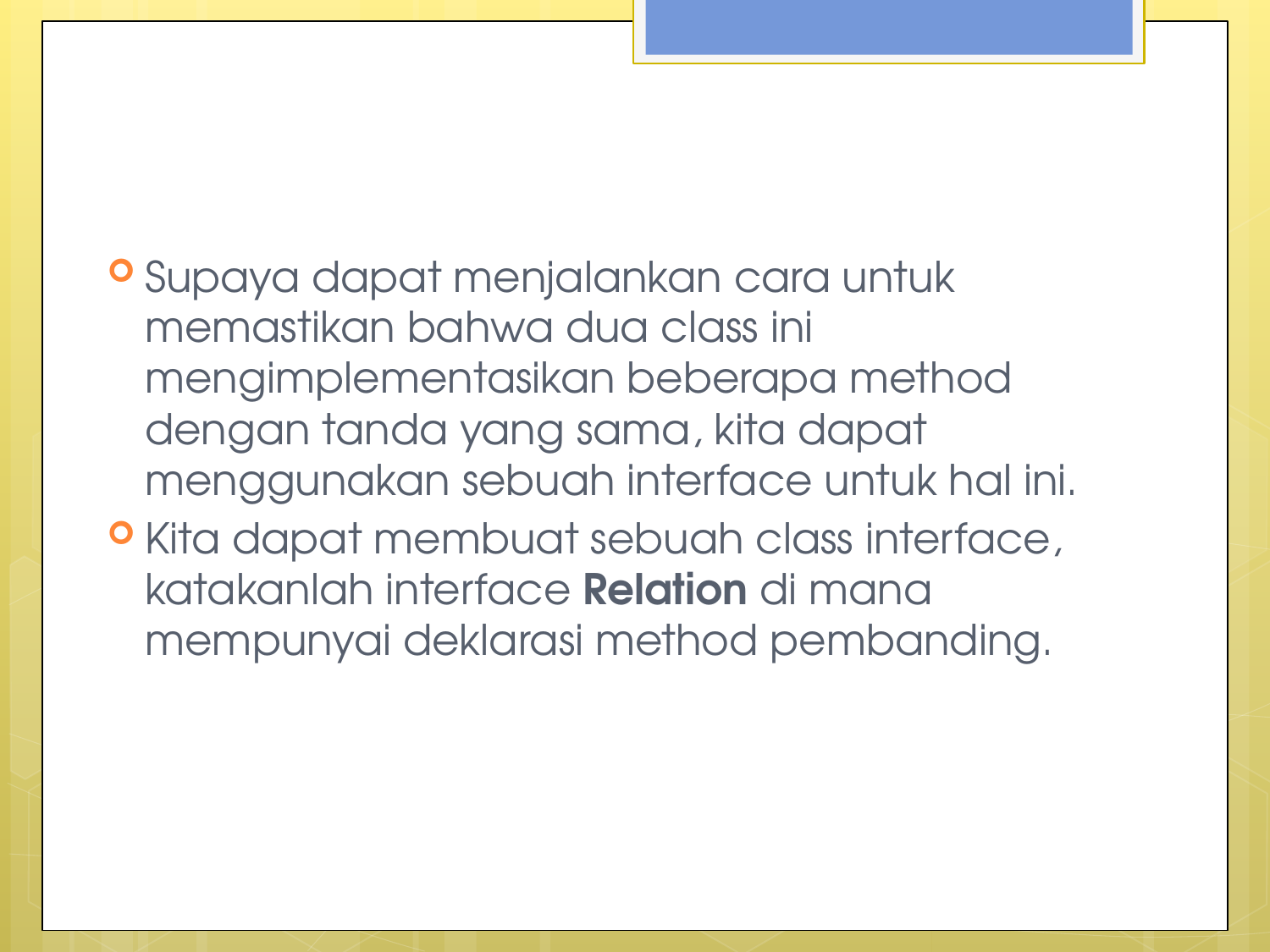

#
Supaya dapat menjalankan cara untuk memastikan bahwa dua class ini mengimplementasikan beberapa method dengan tanda yang sama, kita dapat menggunakan sebuah interface untuk hal ini.
Kita dapat membuat sebuah class interface, katakanlah interface Relation di mana mempunyai deklarasi method pembanding.